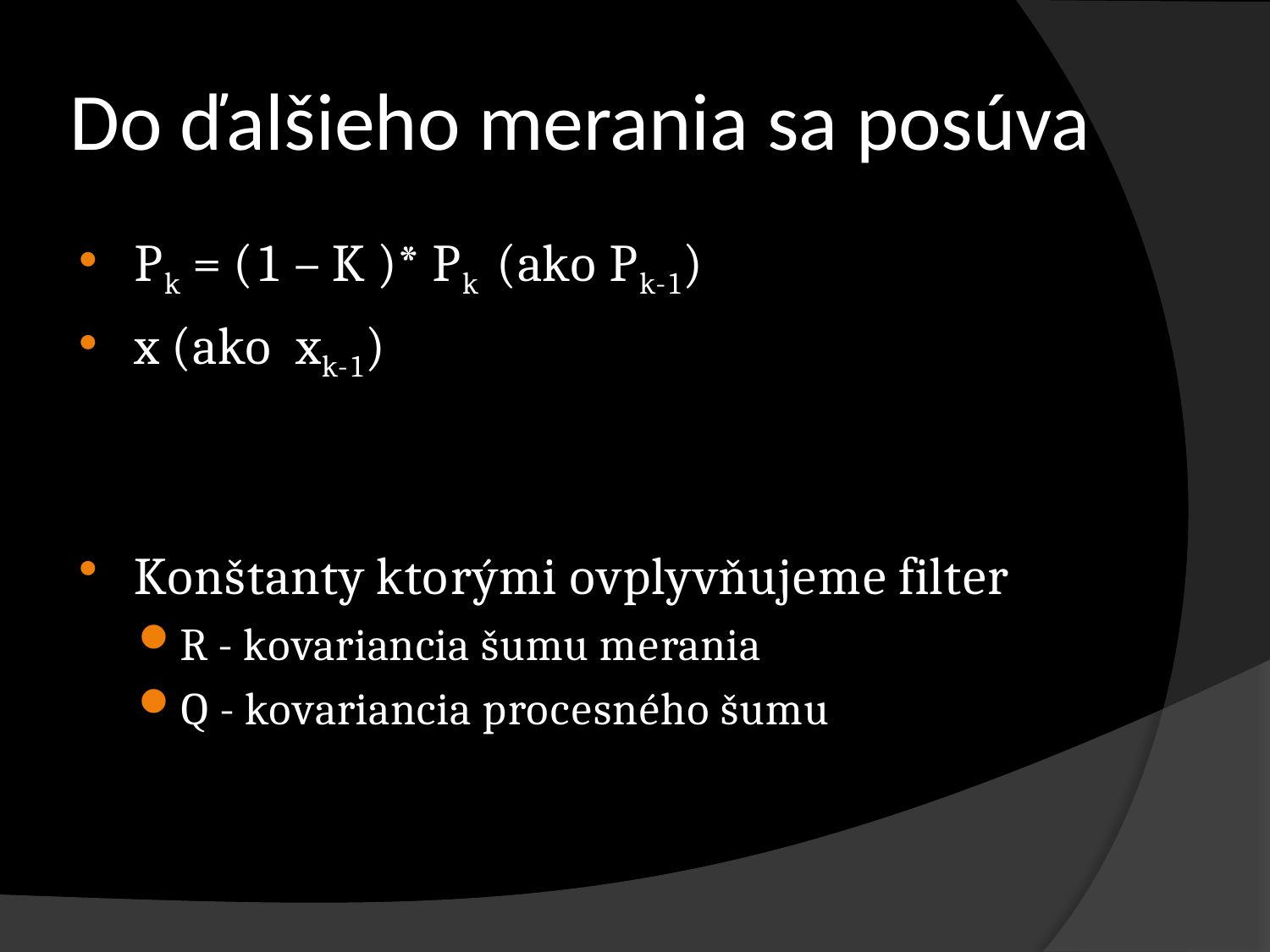

# Do ďalšieho merania sa posúva
Pk = (1 – K )* Pk  (ako Pk-1)
x (ako  xk-1)

Konštanty ktorými ovplyvňujeme filter
R - kovariancia šumu merania
Q - kovariancia procesného šumu